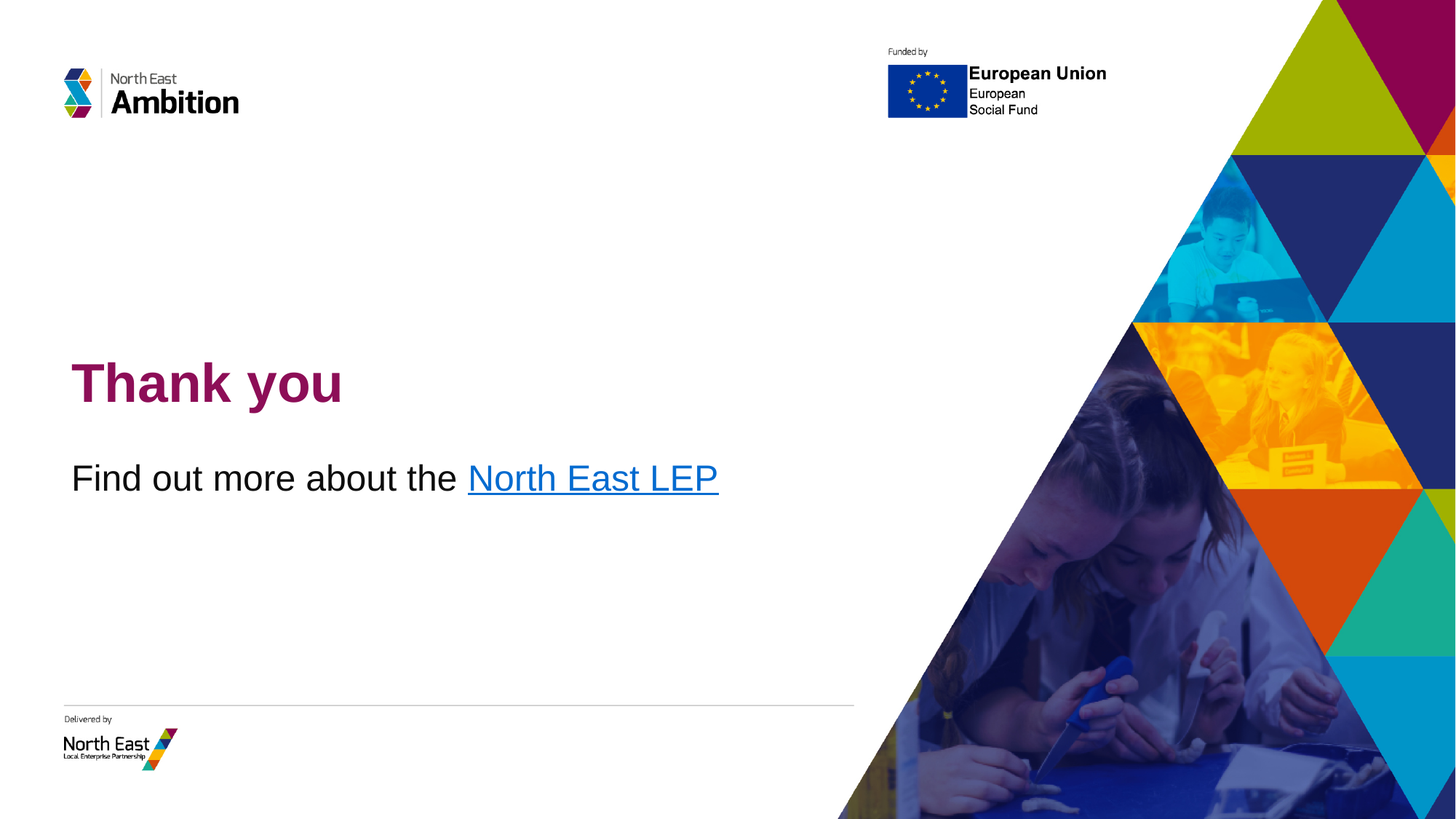

# Thank you
Find out more about the North East LEP